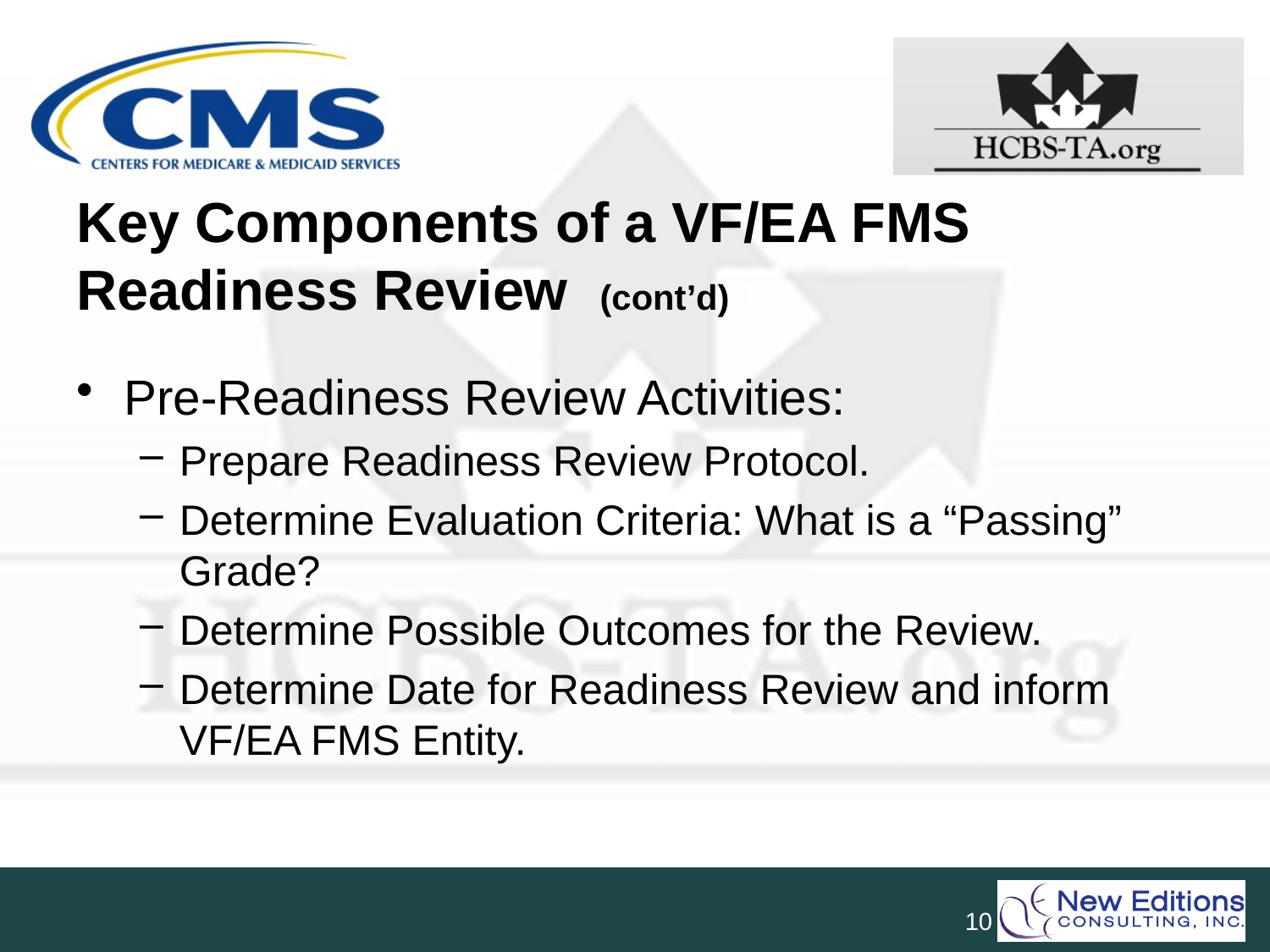

# Key Components of a VF/EA FMS Readiness Review  (cont’d) 1
Pre-Readiness Review Activities:
Prepare Readiness Review Protocol.
Determine Evaluation Criteria: What is a “Passing” Grade?
Determine Possible Outcomes for the Review.
Determine Date for Readiness Review and inform VF/EA FMS Entity.
10